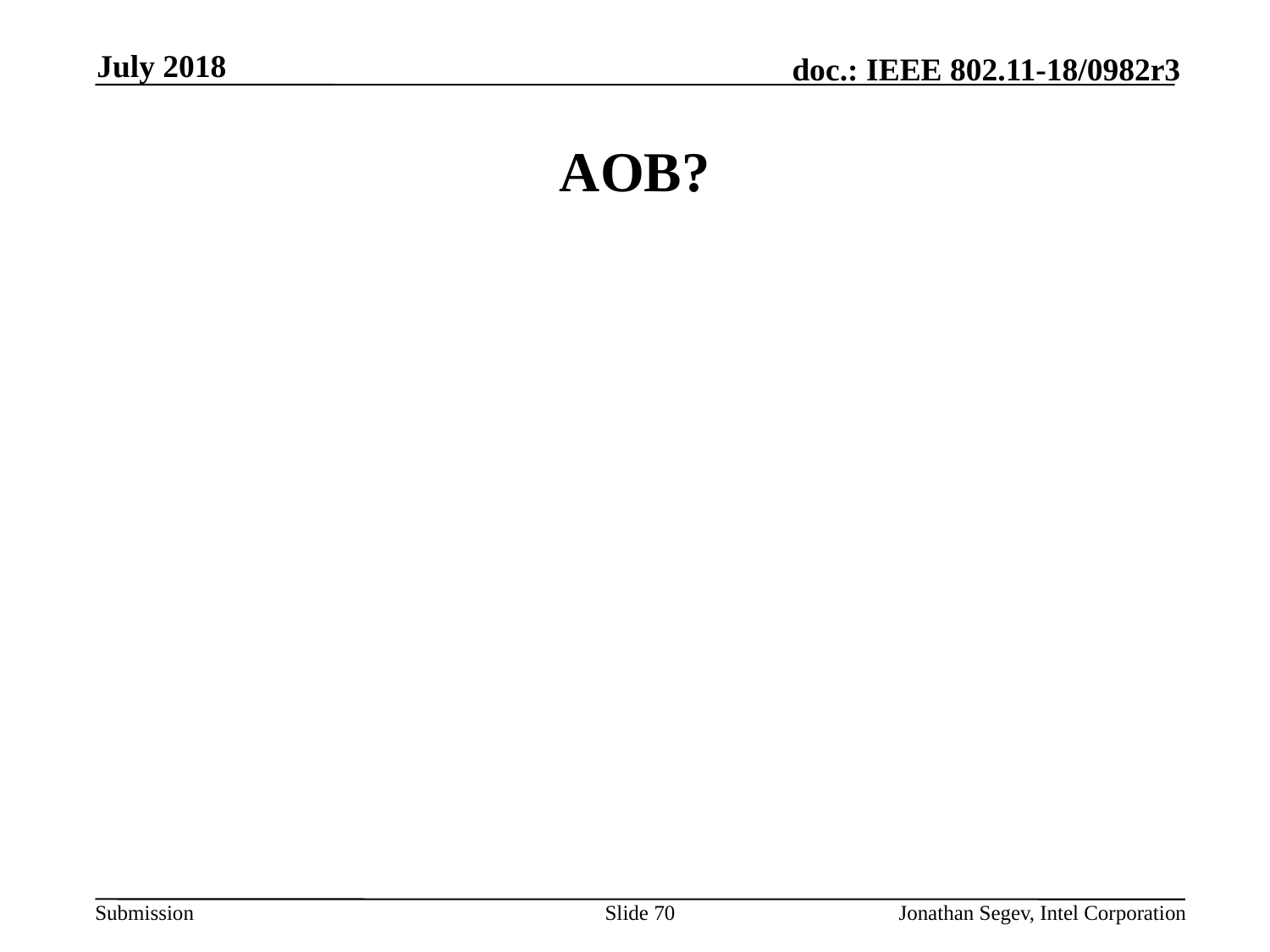

July 2018
# AOB?

Slide 70
Jonathan Segev, Intel Corporation